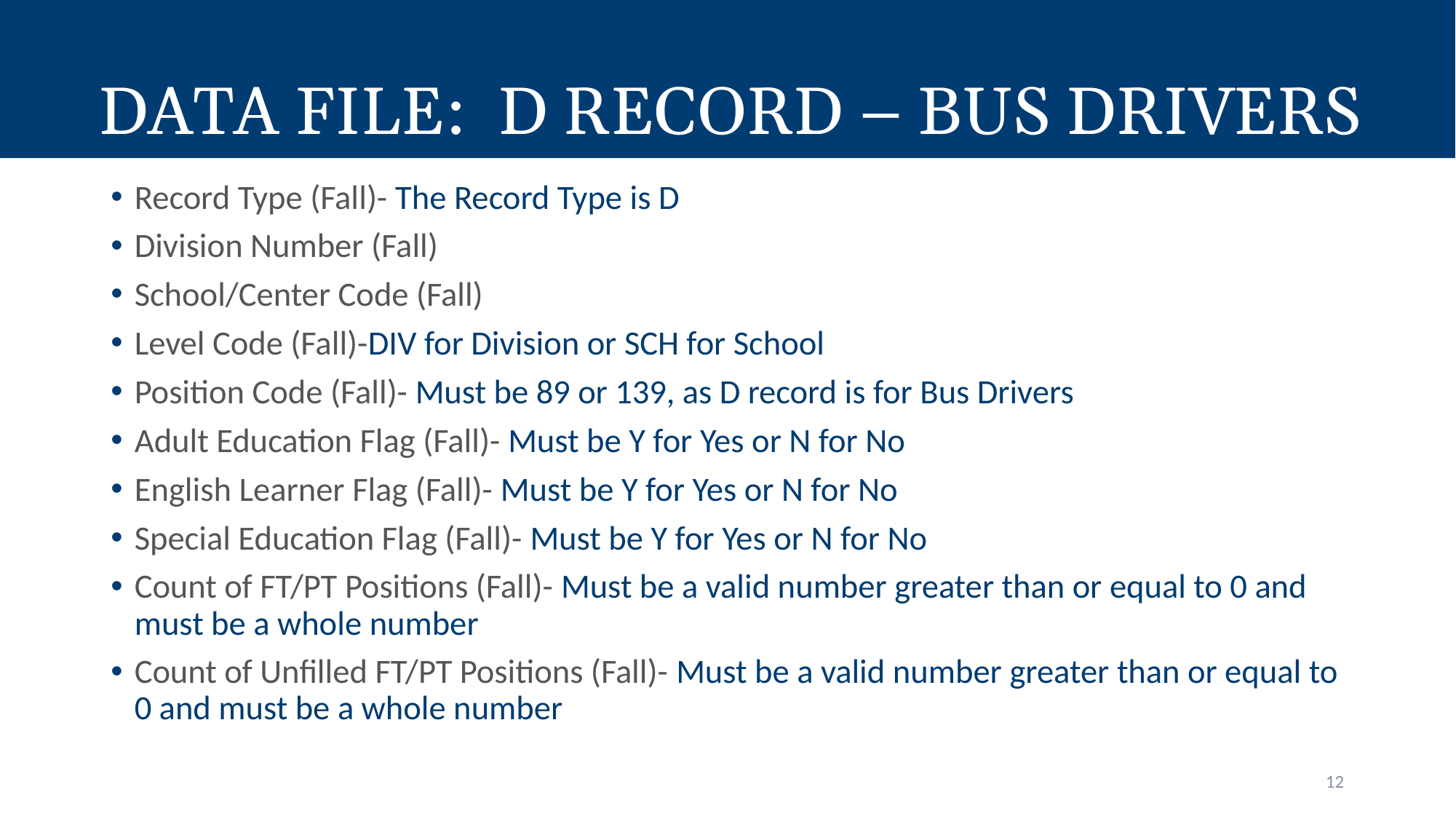

Data File:  D Record – Bus Drivers
Record Type (Fall)- The Record Type is D
Division Number (Fall)
School/Center Code (Fall)
Level Code (Fall)-DIV for Division or SCH for School
Position Code (Fall)- Must be 89 or 139, as D record is for Bus Drivers
Adult Education Flag (Fall)- Must be Y for Yes or N for No
English Learner Flag (Fall)- Must be Y for Yes or N for No
Special Education Flag (Fall)- Must be Y for Yes or N for No
Count of FT/PT Positions (Fall)- Must be a valid number greater than or equal to 0 and must be a whole number
Count of Unfilled FT/PT Positions (Fall)- Must be a valid number greater than or equal to 0 and must be a whole number

12